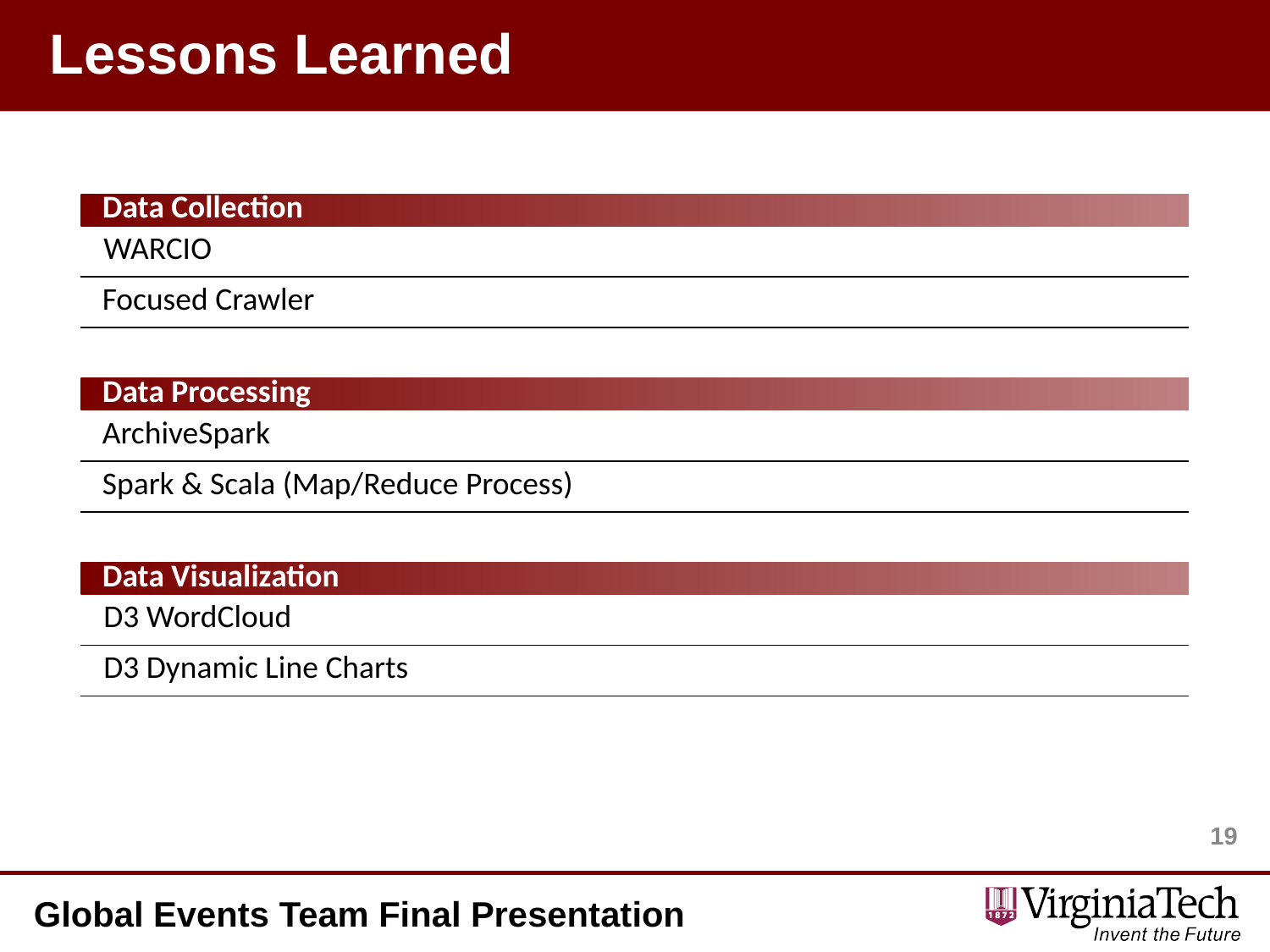

# Lessons Learned
| Data Collection |
| --- |
| WARCIO |
| Focused Crawler |
|  |
| Data Processing |
| ArchiveSpark |
| Spark & Scala (Map/Reduce Process) |
|  |
| Data Visualization |
| D3 WordCloud |
| D3 Dynamic Line Charts |
19